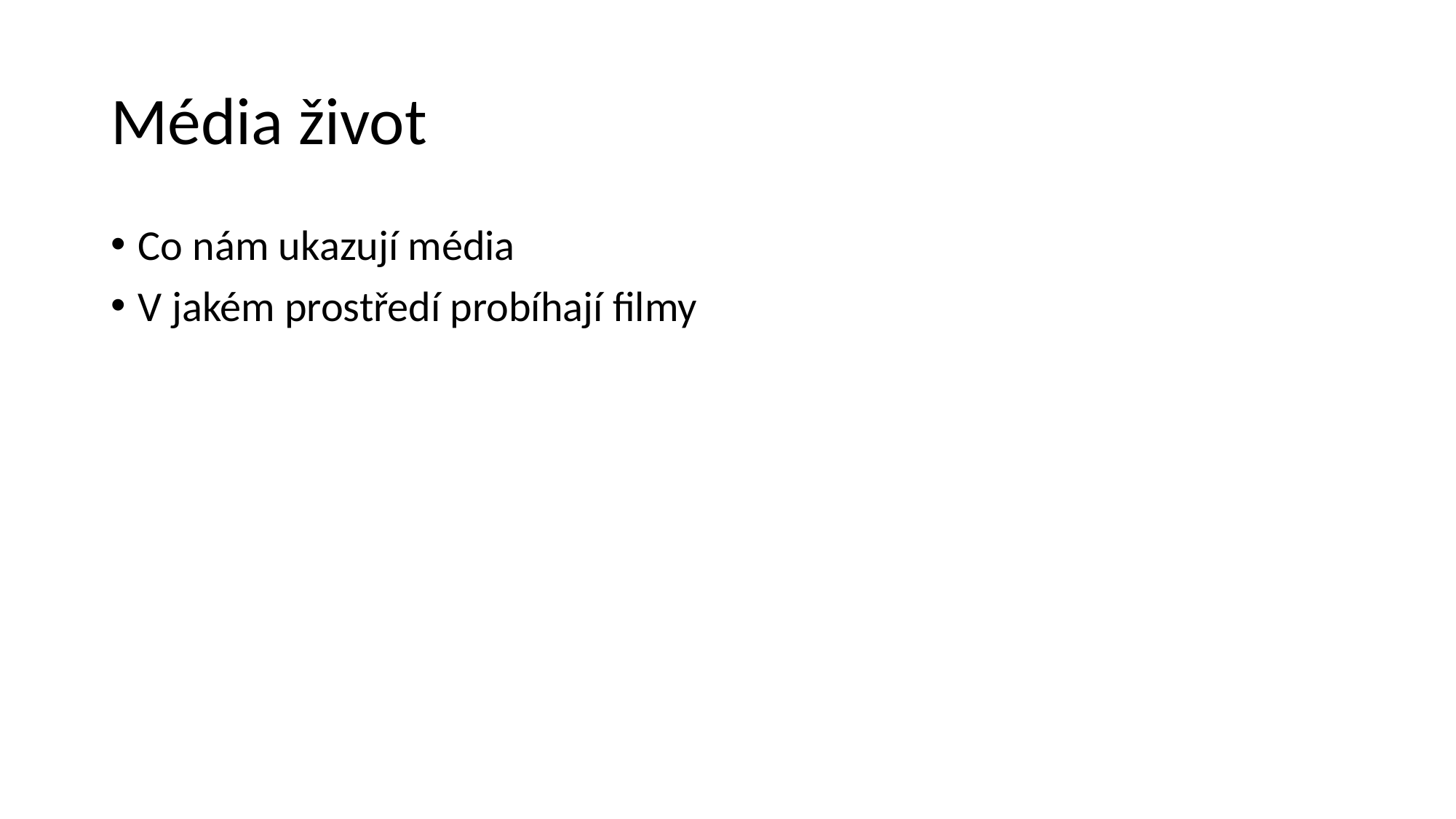

# Média život
Co nám ukazují média
V jakém prostředí probíhají filmy